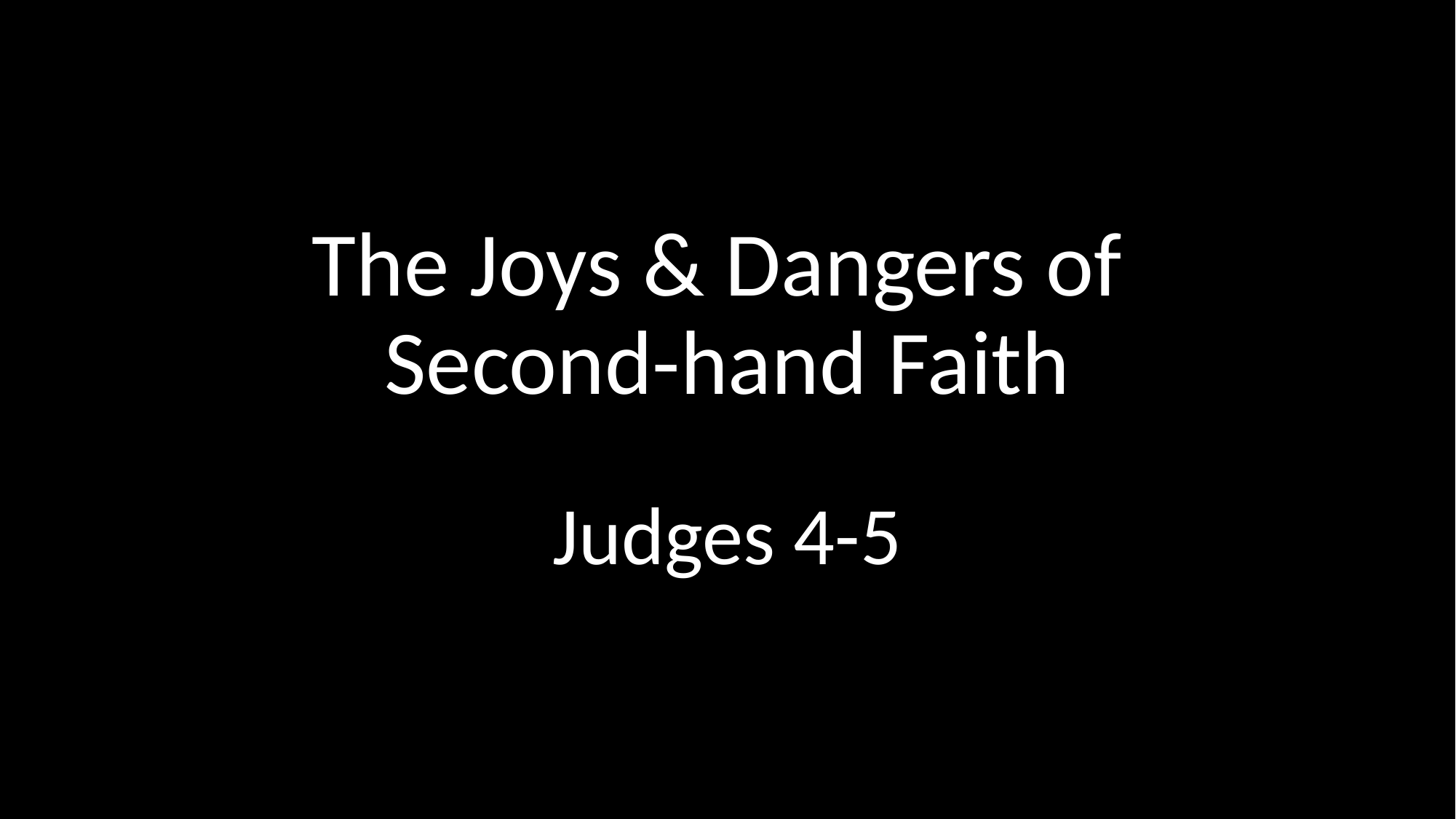

# The Joys & Dangers of Second-hand Faith
Judges 4-5